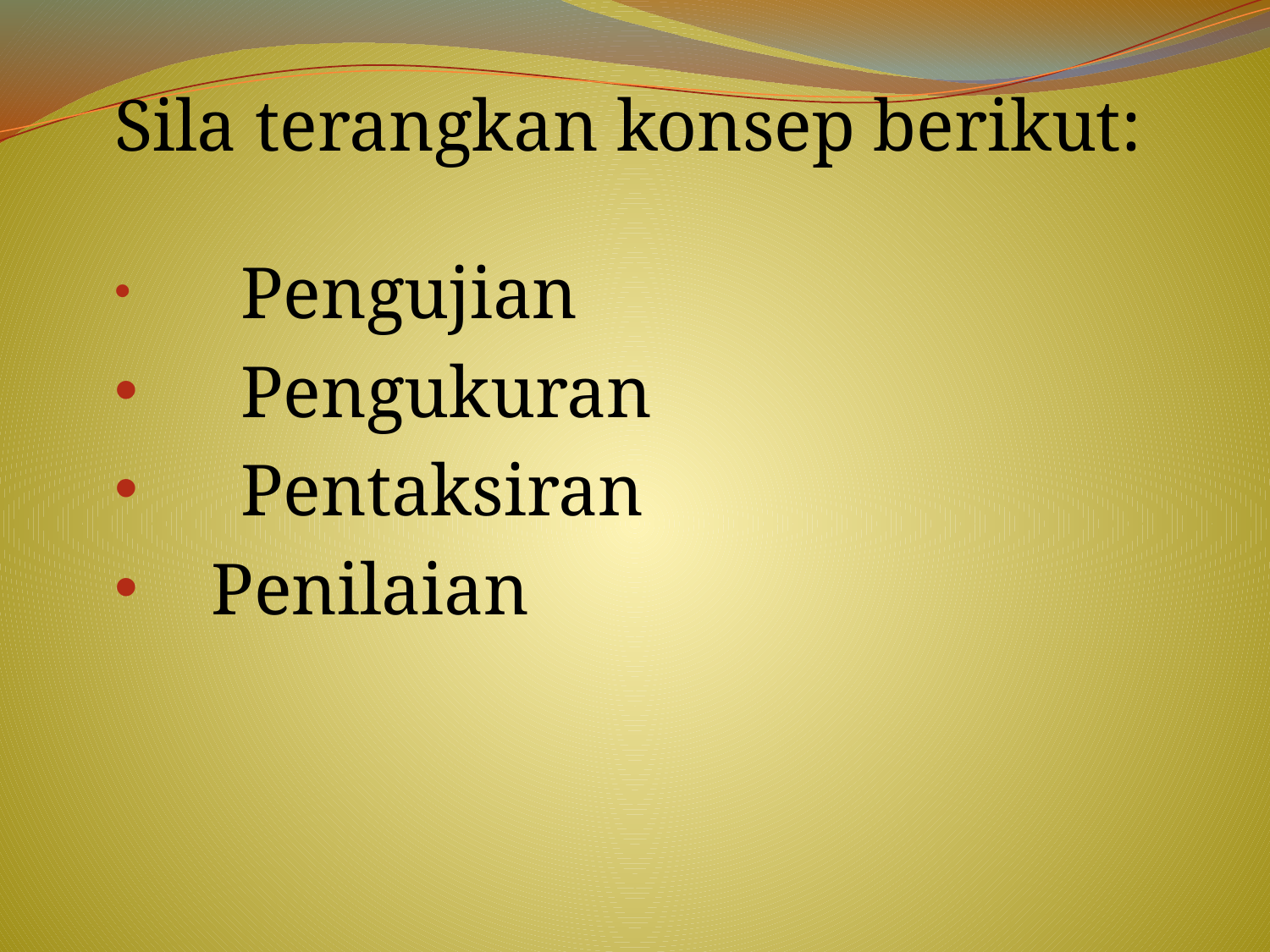

Sila terangkan konsep berikut:

	Pengujian
	Pengukuran
	Pentaksiran
    Penilaian